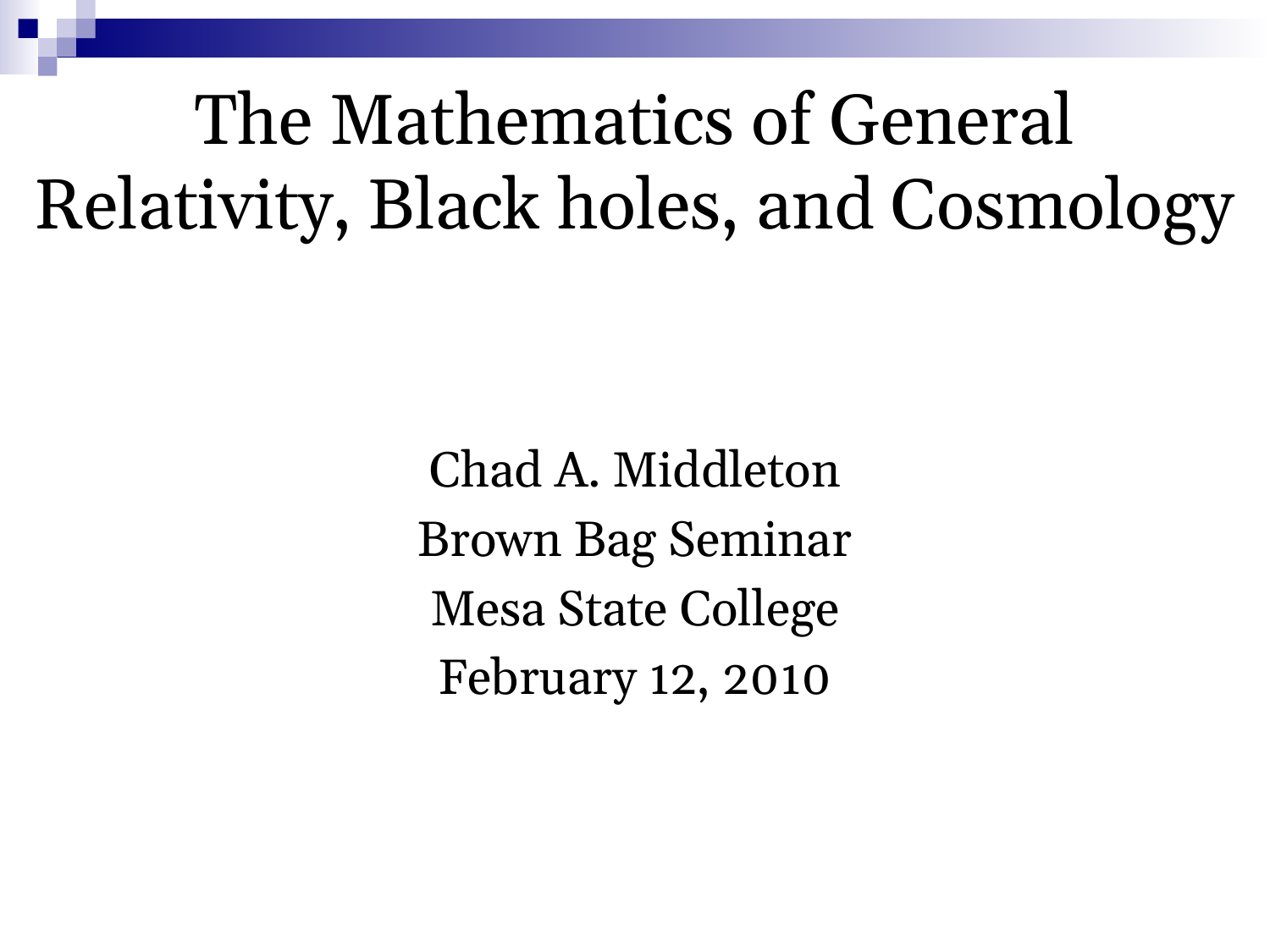

# The Mathematics of General Relativity, Black holes, and Cosmology

Chad A. Middleton
Brown Bag Seminar
Mesa State College
February 12, 2010